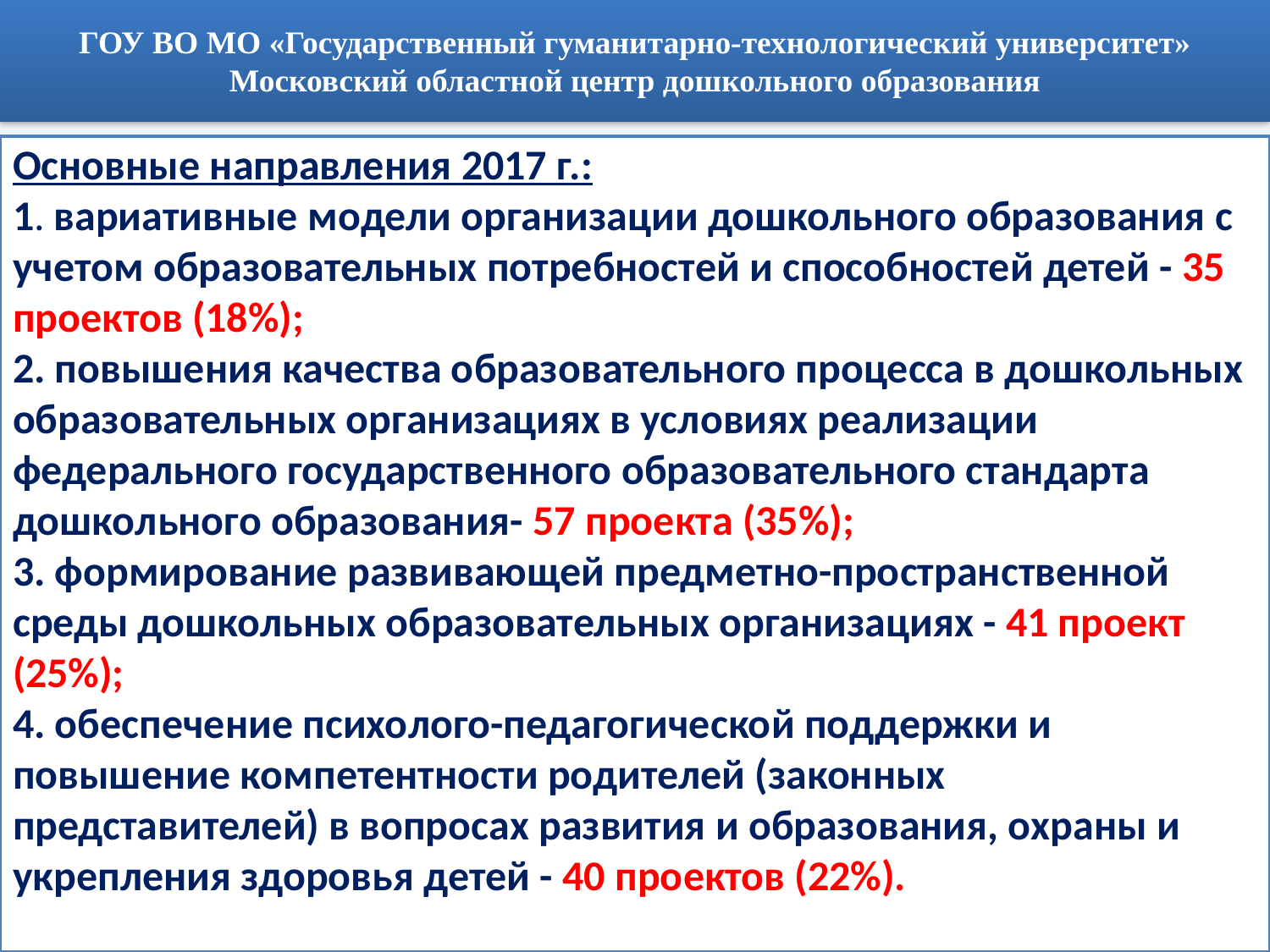

ГОУ ВО МО «Государственный гуманитарно-технологический университет»
Московский областной центр дошкольного образования
# Основные направления 2017 г.: 1. вариативные модели организации дошкольного образования с учетом образовательных потребностей и способностей детей - 35 проектов (18%); 2. повышения качества образовательного процесса в дошкольных образовательных организациях в условиях реализации федерального государственного образовательного стандарта дошкольного образования- 57 проекта (35%); 3. формирование развивающей предметно-пространственной среды дошкольных образовательных организациях - 41 проект (25%); 4. обеспечение психолого-педагогической поддержки и повышение компетентности родителей (законных представителей) в вопросах развития и образования, охраны и укрепления здоровья детей - 40 проектов (22%).